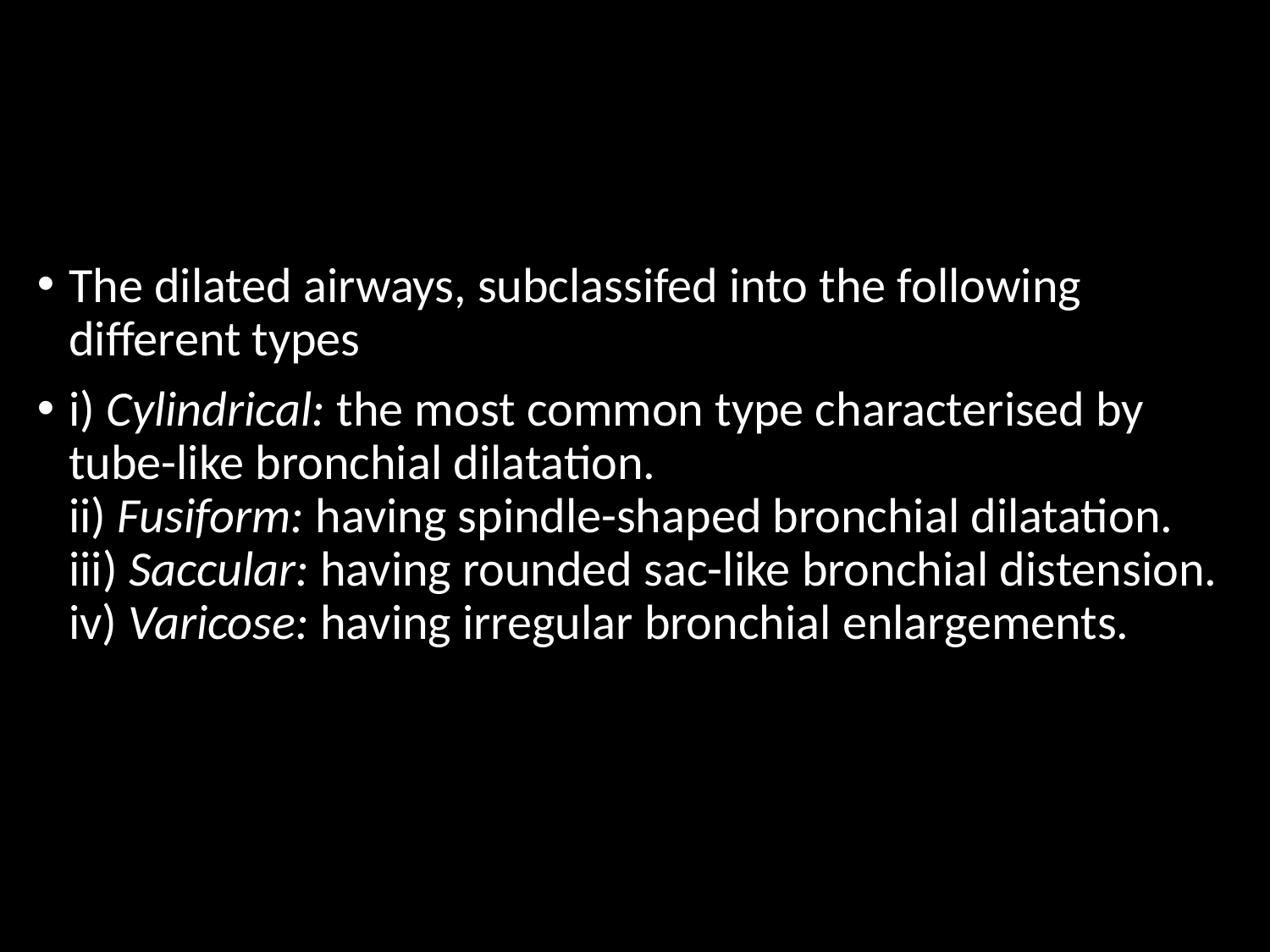

#
The dilated airways, subclassifed into the following diﬀerent types
i) Cylindrical: the most common type characterised by
tube-like bronchial dilatation.
ii) Fusiform: having spindle-shaped bronchial dilatation.
iii) Saccular: having rounded sac-like bronchial distension.
iv) Varicose: having irregular bronchial enlargements.